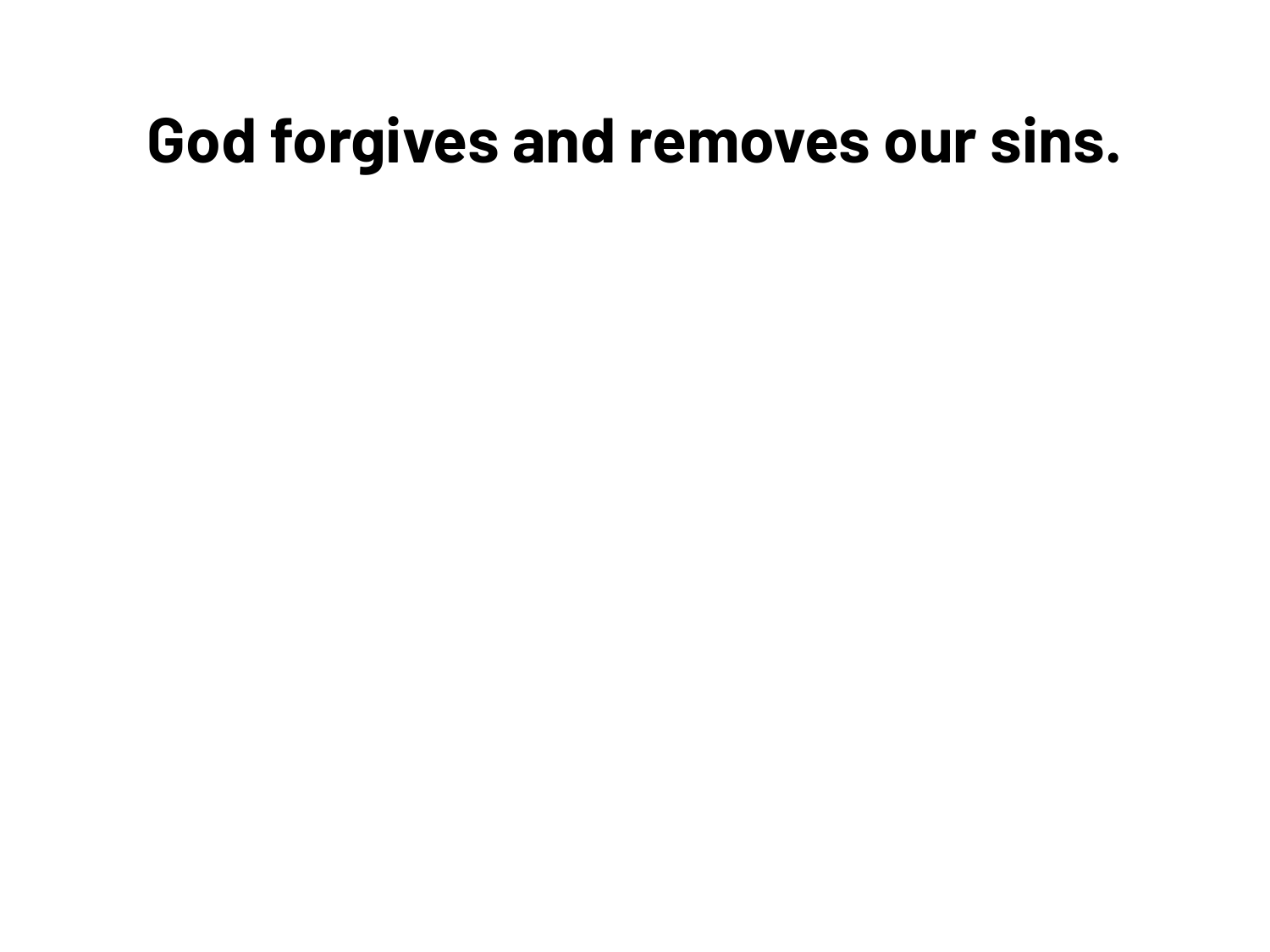

# God forgives and removes our sins.